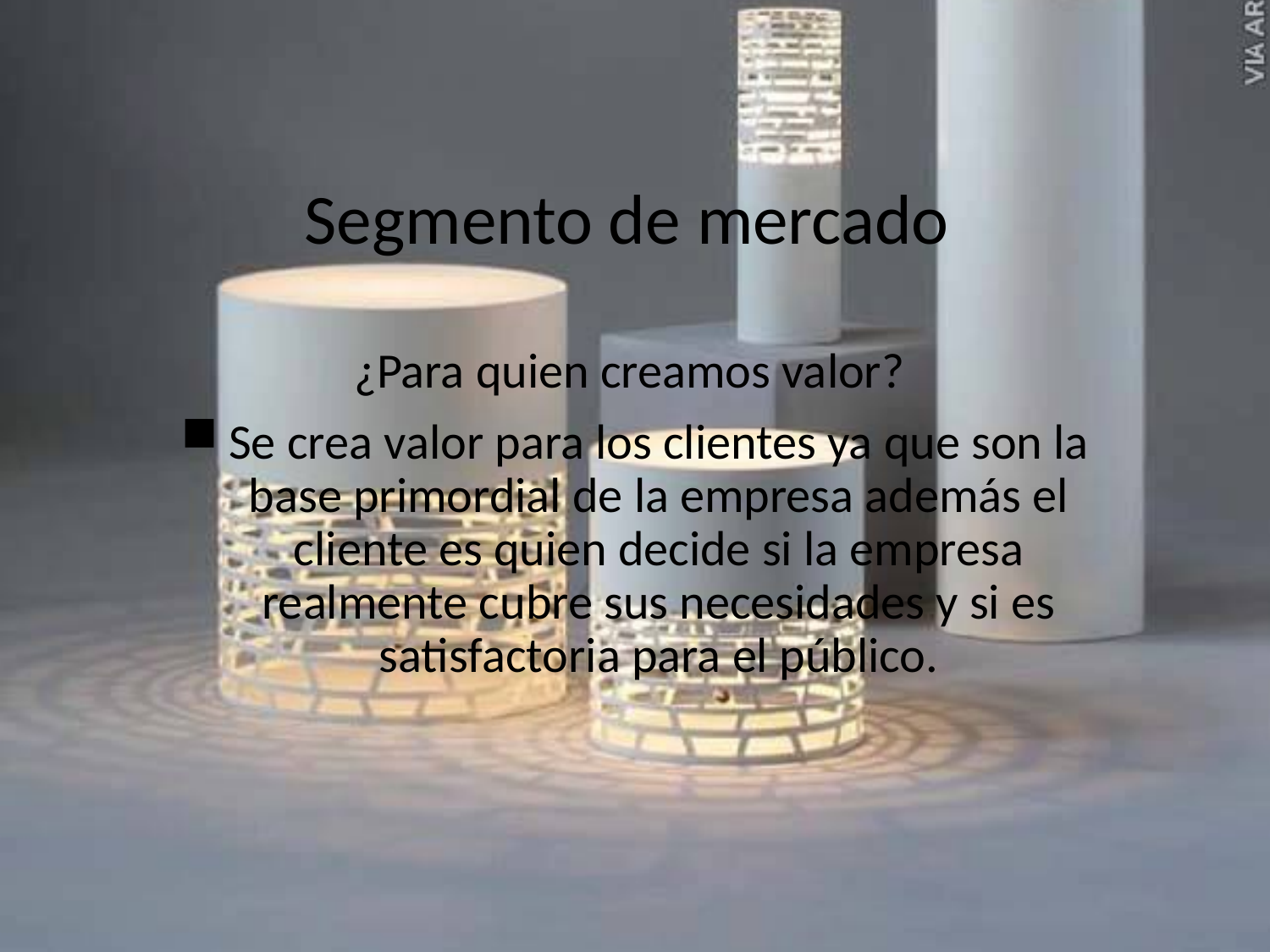

# Segmento de mercado
¿Para quien creamos valor?
Se crea valor para los clientes ya que son la base primordial de la empresa además el cliente es quien decide si la empresa realmente cubre sus necesidades y si es satisfactoria para el público.